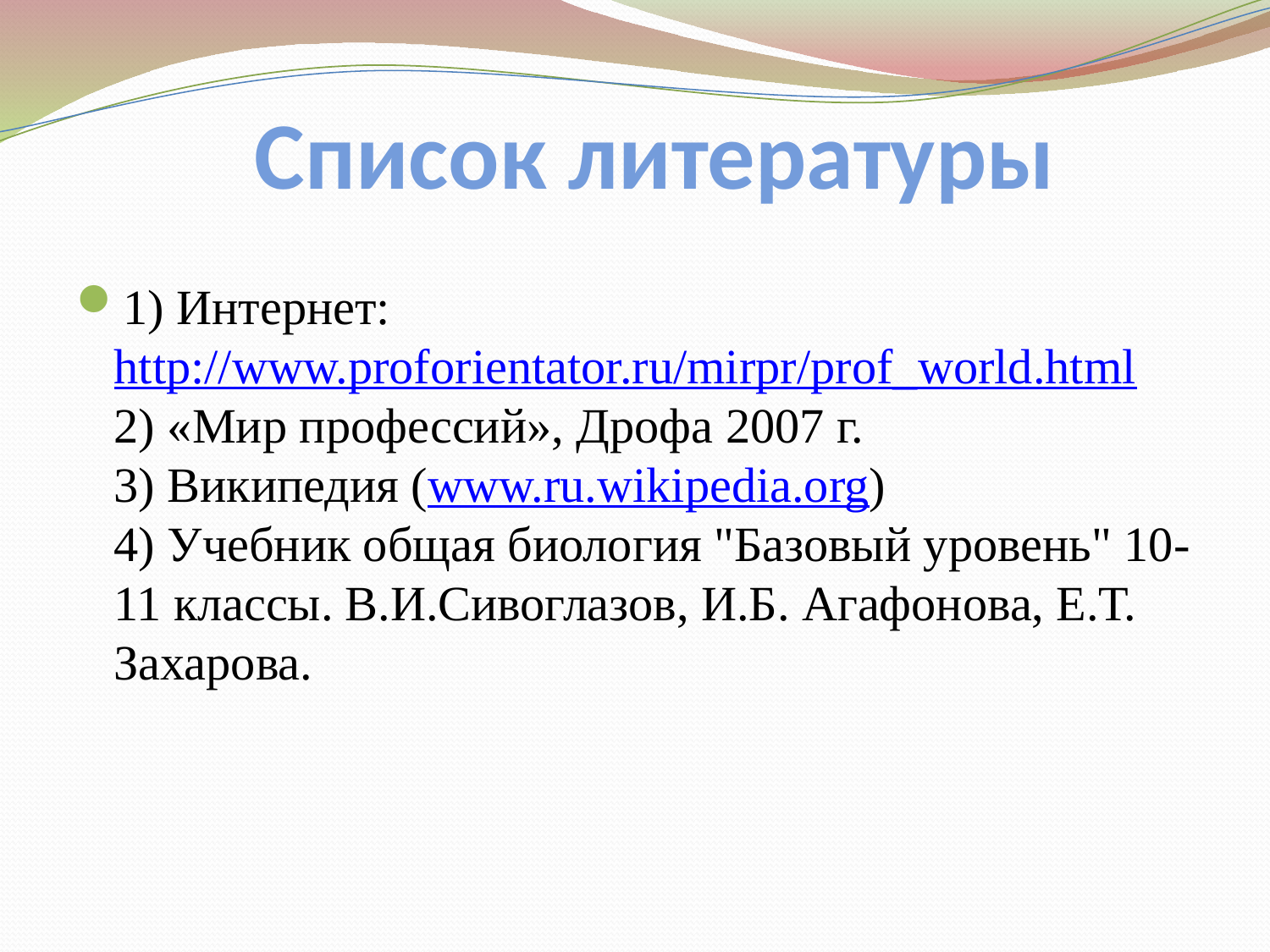

Список литературы
1) Интернет: http://www.proforientator.ru/mirpr/prof_world.html
2) «Мир профессий», Дрофа 2007 г.
3) Википедия (www.ru.wikipedia.org)
4) Учебник общая биология "Базовый уровень" 10-11 классы. В.И.Сивоглазов, И.Б. Агафонова, Е.Т. Захарова.